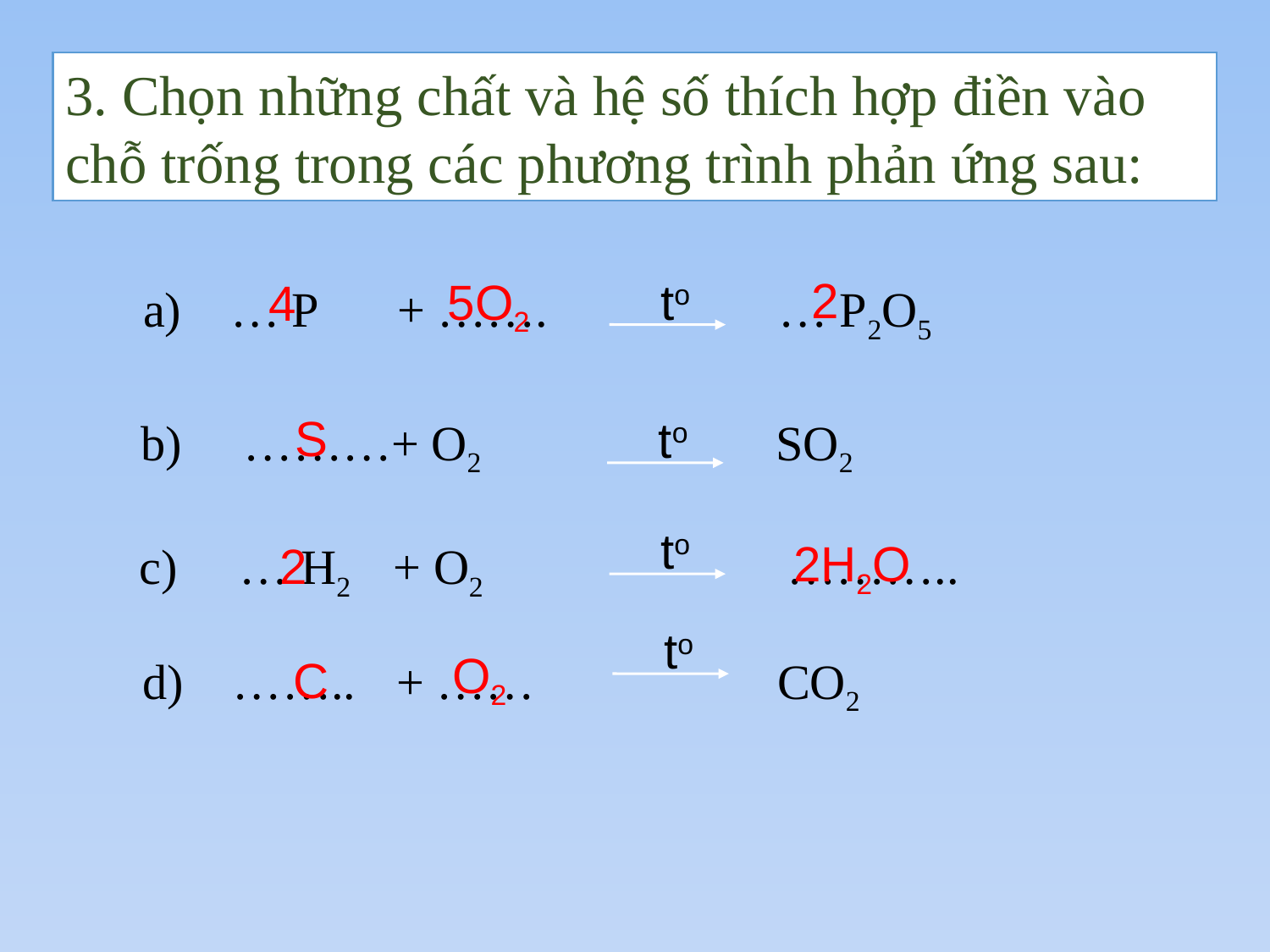

3. Chọn những chất và hệ số thích hợp điền vào chỗ trống trong các phương trình phản ứng sau:
2
5O2
to

4
a)    … P	+ …….		… P2O5
S
to

b)     ………+ O2			SO2
to

2H2O
c)     … H2	+ O2			 ………..
2
to

O2
C
d)    ……..	+ ……		CO2